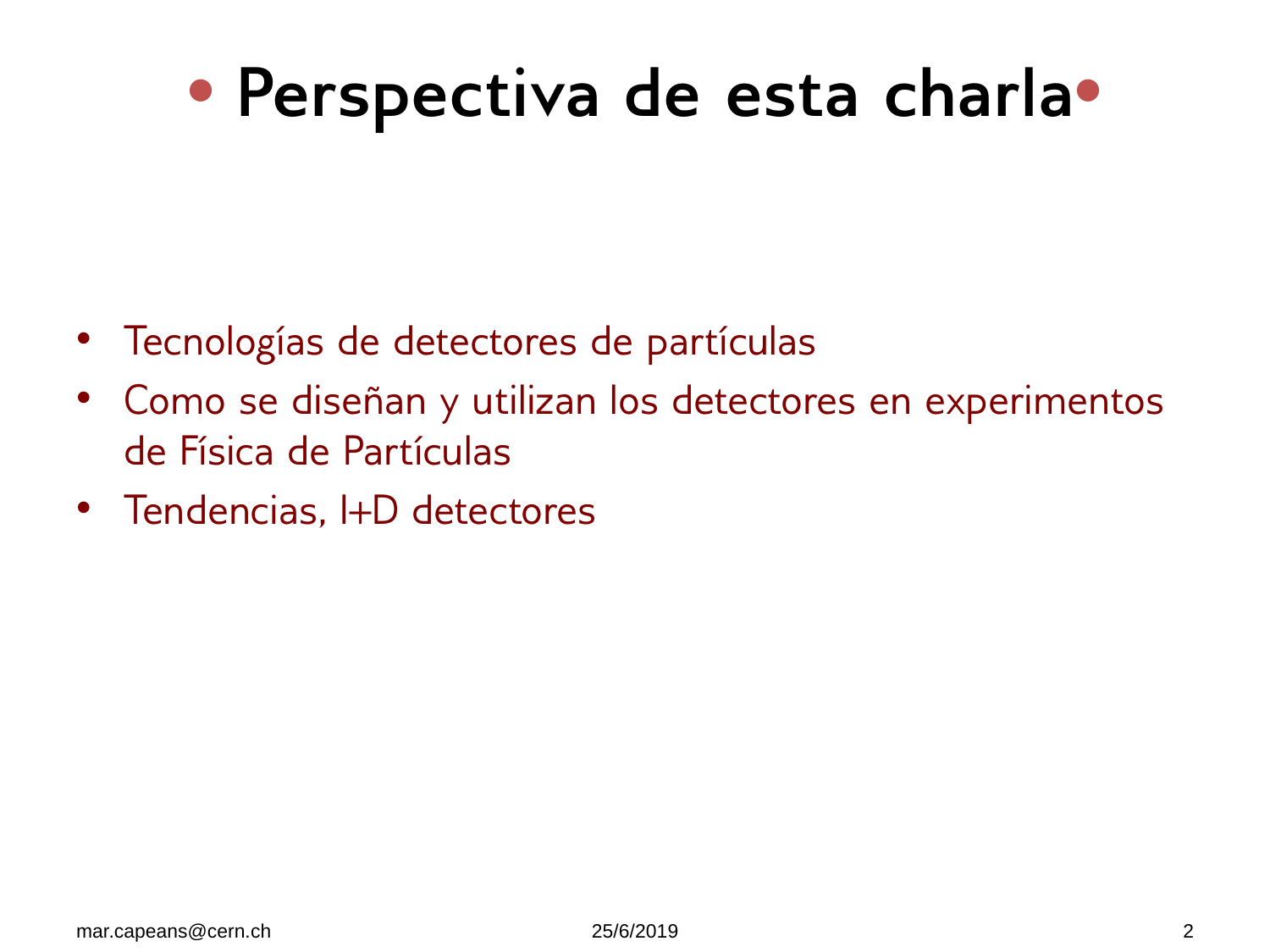

# • Perspectiva de esta charla•
Tecnologías de detectores de partículas
Como se diseñan y utilizan los detectores en experimentos de Física de Partículas
Tendencias, I+D detectores

mar.capeans@cern.ch
25/6/2019
2